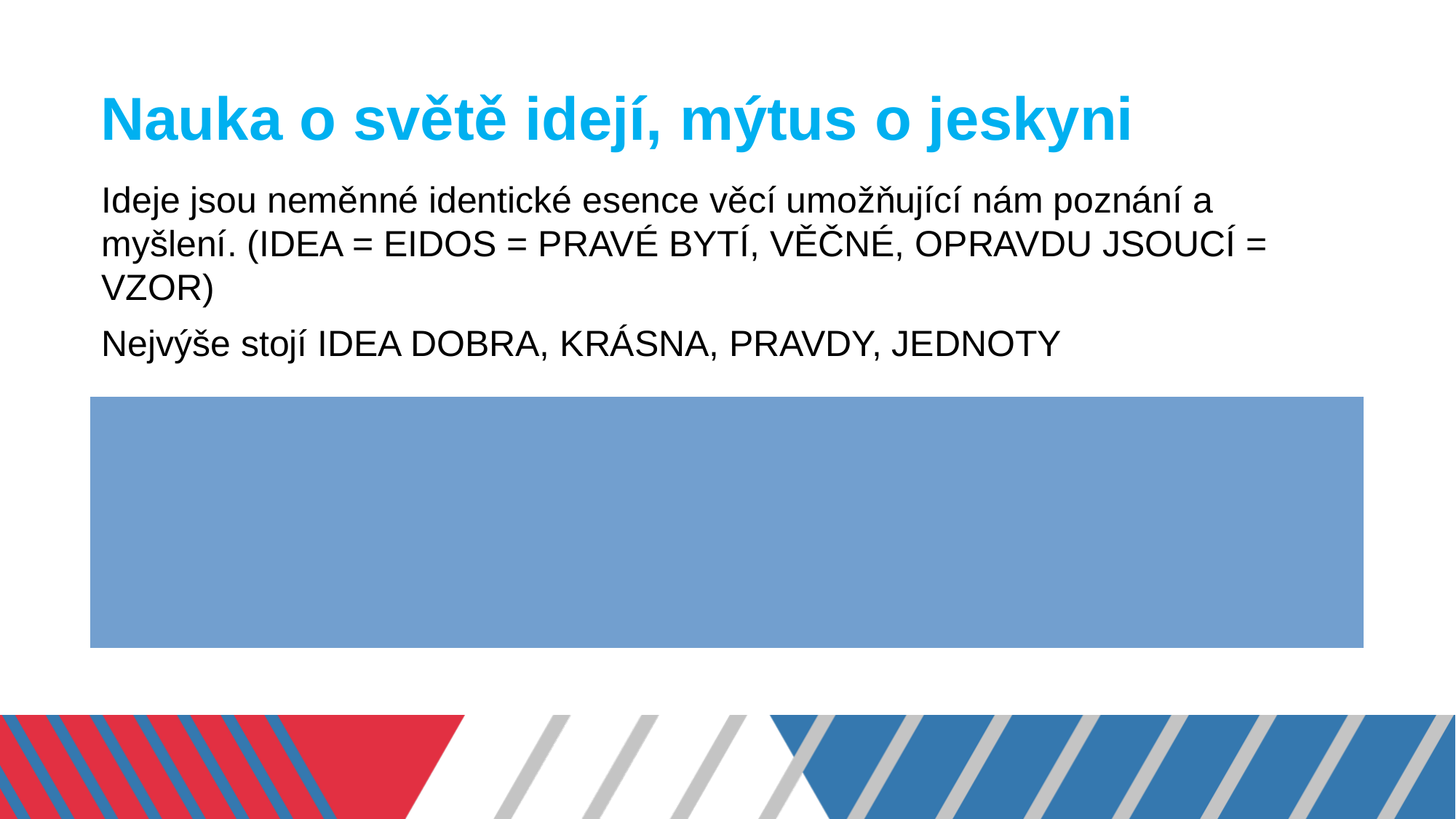

# Nauka o světě idejí, mýtus o jeskyni
Ideje jsou neměnné identické esence věcí umožňující nám poznání a myšlení. (IDEA = EIDOS = PRAVÉ BYTÍ, VĚČNÉ, OPRAVDU JSOUCÍ = VZOR)
Nejvýše stojí IDEA DOBRA, KRÁSNA, PRAVDY, JEDNOTY

Má nám jít o vědění o světě nejskutečnějším, totiž o poznání nadsmyslové (transcendentální) skutečnosti, o poznání světa idejí. Láska (ERÓS) vede všechny lidi k poznání, k touze „chtít poznávat“, tudíž se rozpomínat na svět idejí.
Člověk, respektive jeho přesahující složka duše, stojí jako svorník mezi světem idejí a světem reálných, tedy tělesných věcí.